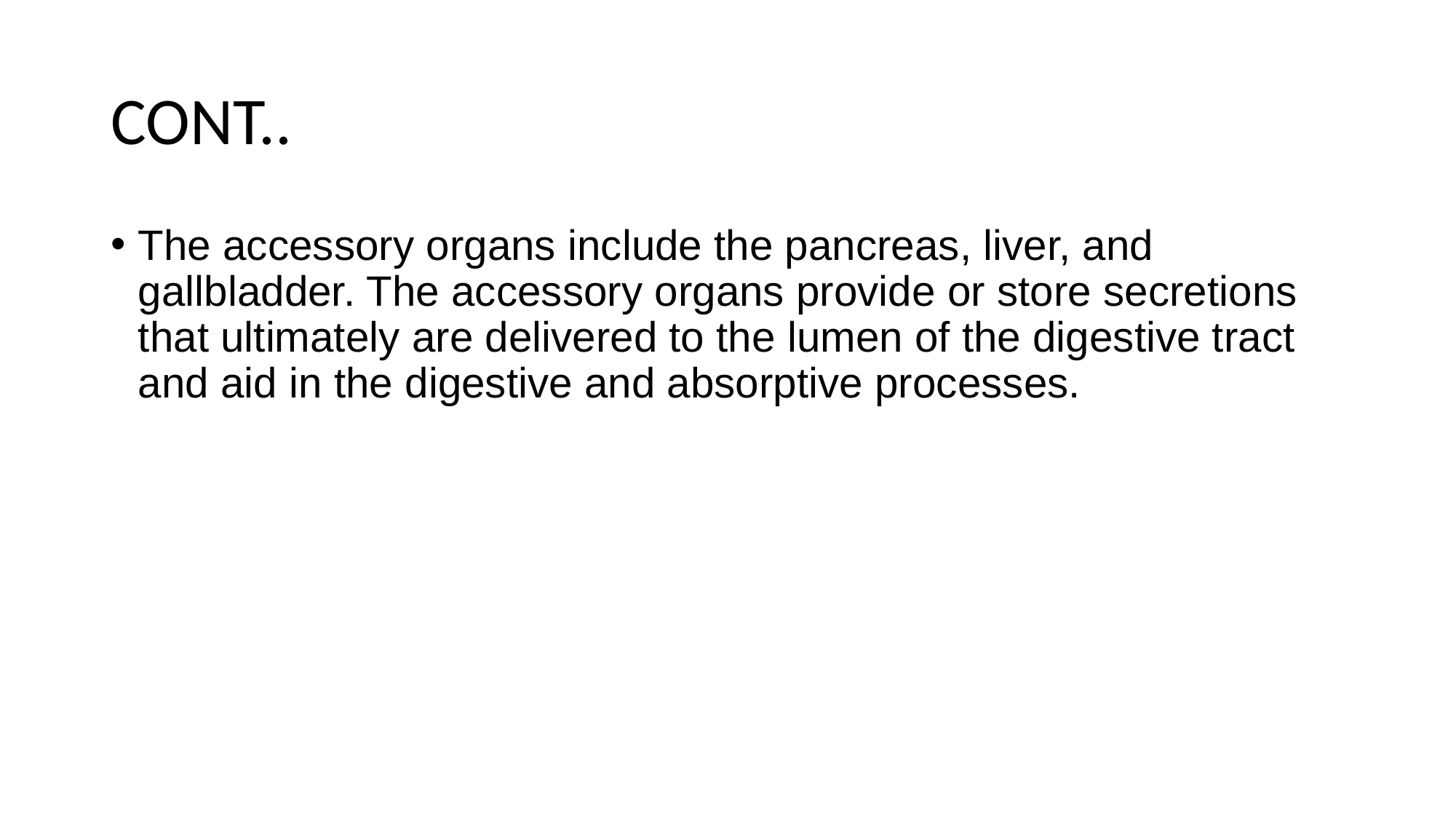

# CONT..
The accessory organs include the pancreas, liver, and gallbladder. The accessory organs provide or store secretions that ultimately are delivered to the lumen of the digestive tract and aid in the digestive and absorptive processes.